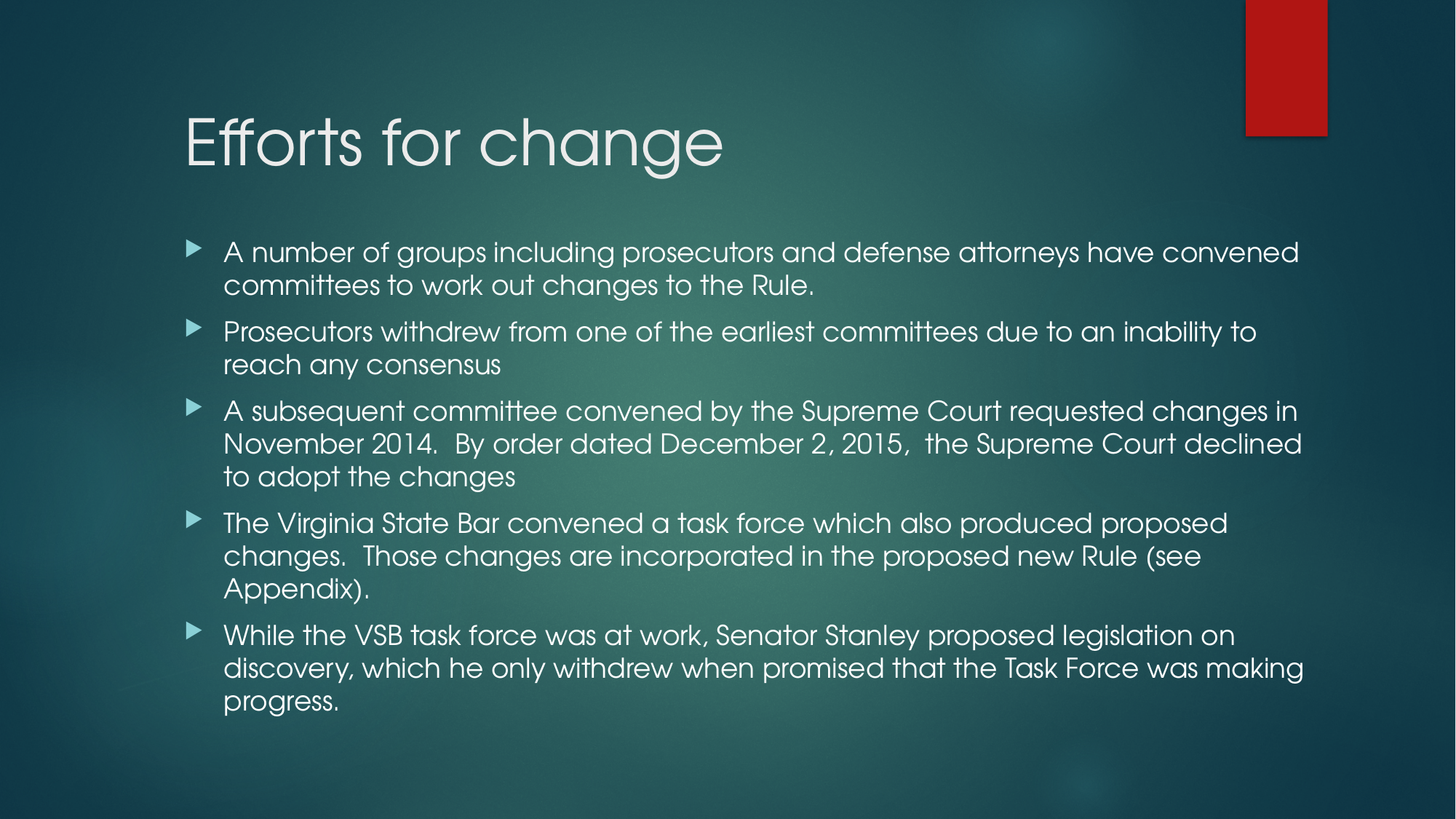

# Efforts for change
A number of groups including prosecutors and defense attorneys have convened committees to work out changes to the Rule.
Prosecutors withdrew from one of the earliest committees due to an inability to reach any consensus
A subsequent committee convened by the Supreme Court requested changes in November 2014.  By order dated December 2, 2015,  the Supreme Court declined to adopt the changes
The Virginia State Bar convened a task force which also produced proposed changes.  Those changes are incorporated in the proposed new Rule (see Appendix).
While the VSB task force was at work, Senator Stanley proposed legislation on discovery, which he only withdrew when promised that the Task Force was making progress.